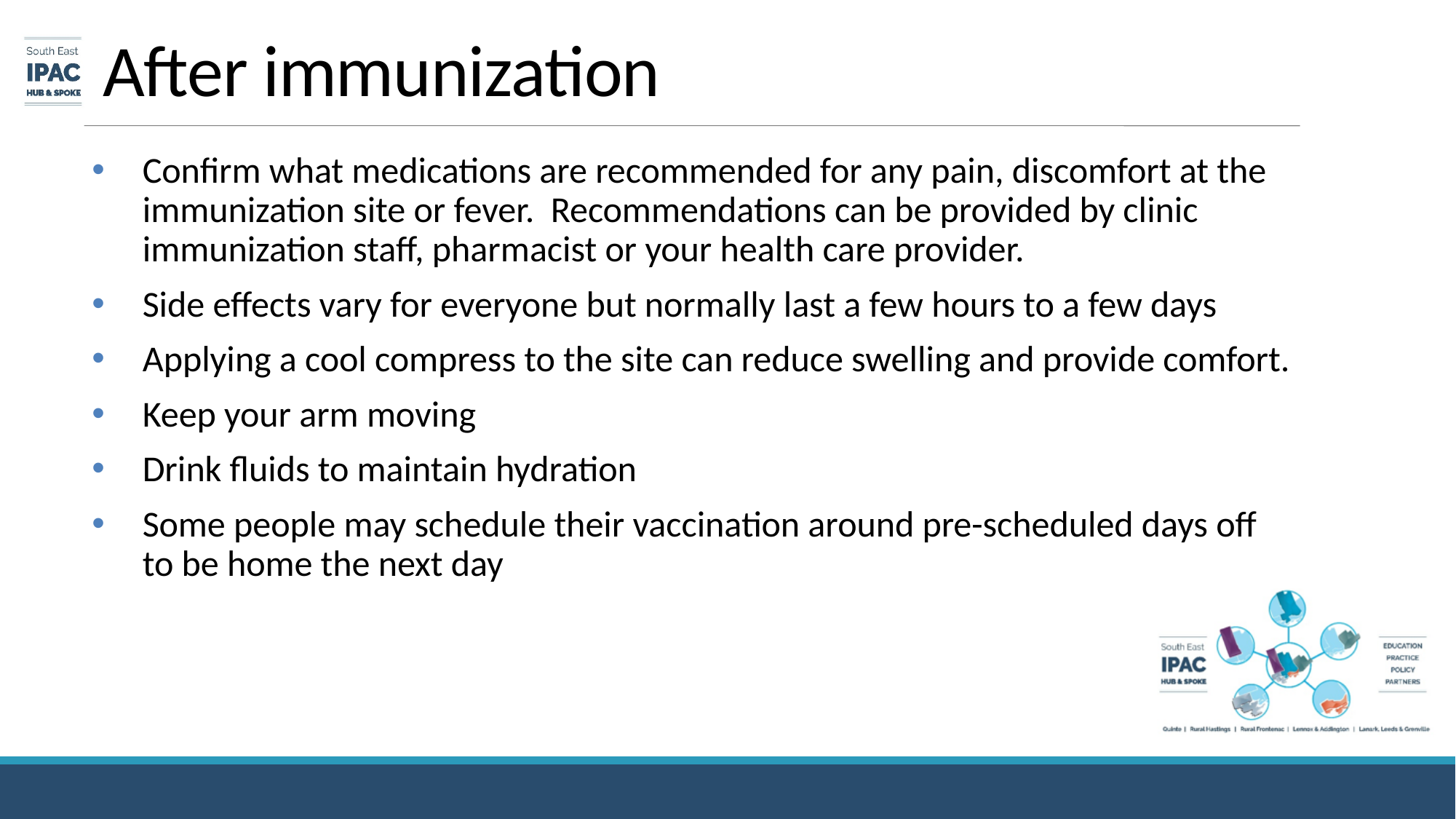

# After immunization
Confirm what medications are recommended for any pain, discomfort at the immunization site or fever.  Recommendations can be provided by clinic immunization staff, pharmacist or your health care provider.
Side effects vary for everyone but normally last a few hours to a few days
Applying a cool compress to the site can reduce swelling and provide comfort.
Keep your arm moving
Drink fluids to maintain hydration
Some people may schedule their vaccination around pre-scheduled days off to be home the next day